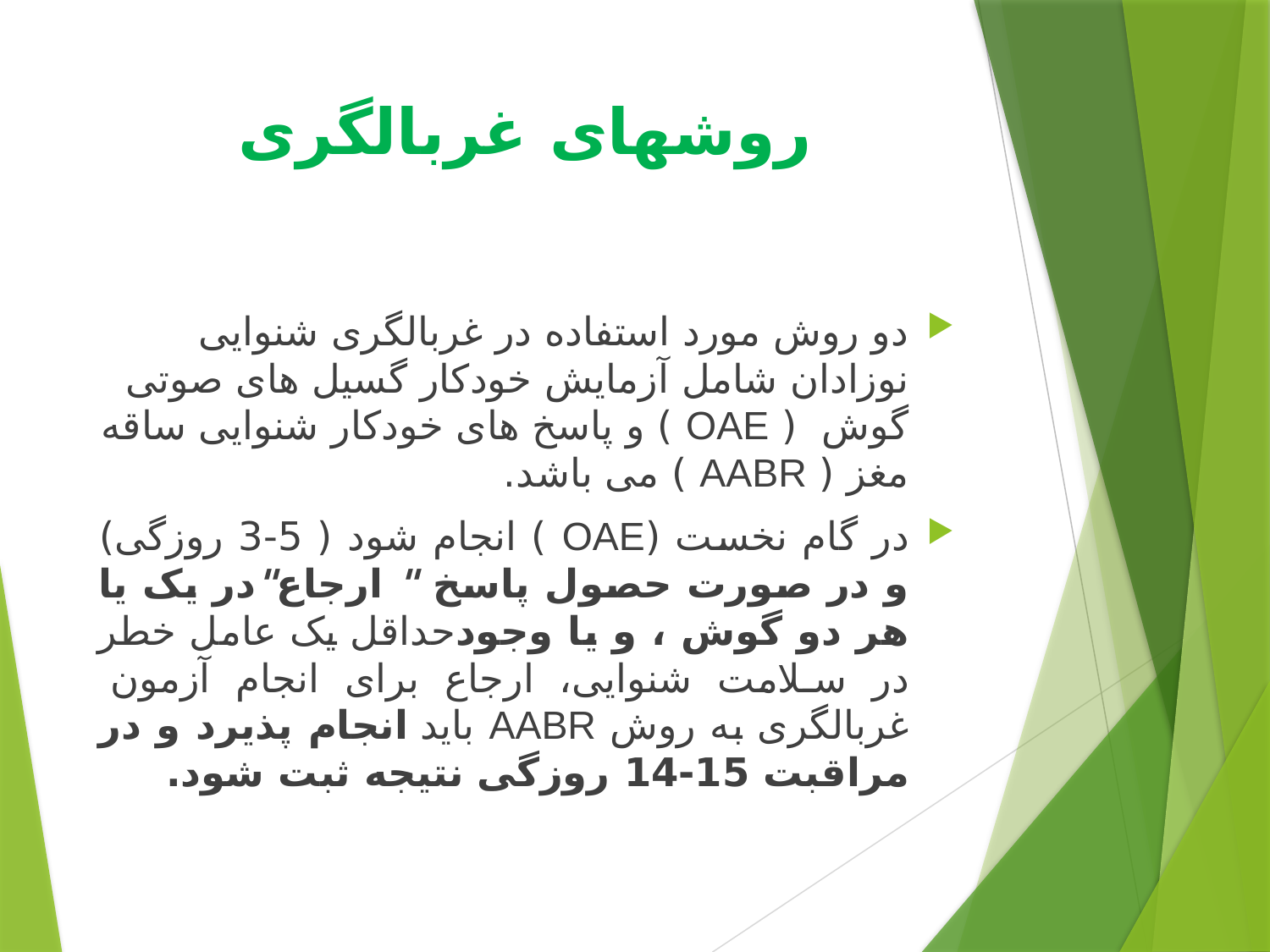

# روشهای غربالگری
دو روش مورد استفاده در غربالگری شنوایی نوزادان شامل آزمایش خودکار گسیل های صوتی گوش  ( OAE ) و پاسخ های خودکار شنوایی ساقه مغز ( AABR ) می باشد.
در گام نخست (OAE ) انجام شود ( 5-3 روزگی) و در صورت حصول پاسخ " ارجاع"در یک یا هر دو گوش ، و یا وجودحداقل یک عامل خطر در سلامت شنوایی، ارجاع برای انجام آزمون غربالگری به روش AABR باید انجام پذیرد و در مراقبت 15-14 روزگی نتیجه ثبت شود.